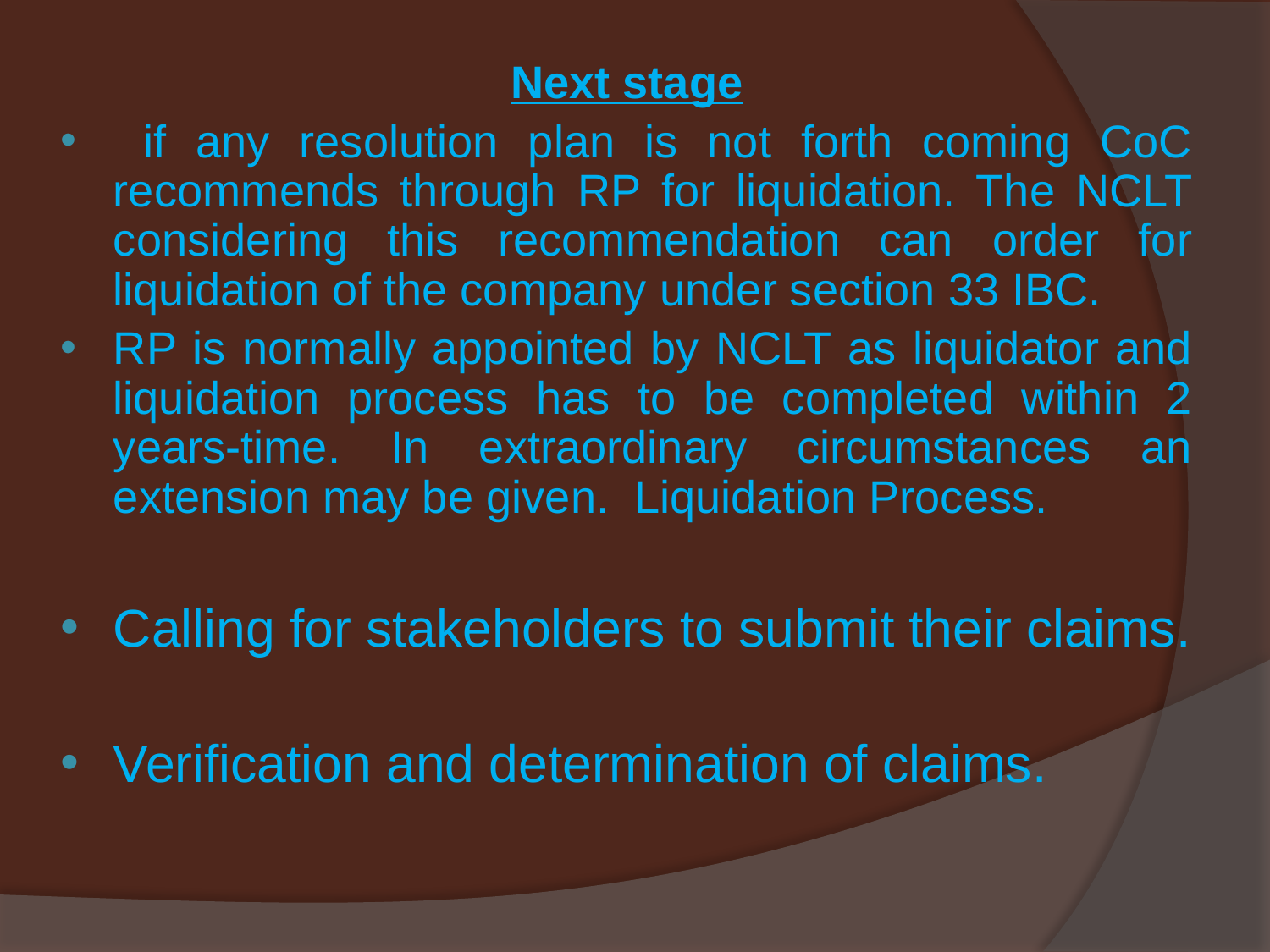

Next stage
 if any resolution plan is not forth coming CoC recommends through RP for liquidation. The NCLT considering this recommendation can order for liquidation of the company under section 33 IBC.
RP is normally appointed by NCLT as liquidator and liquidation process has to be completed within 2 years-time. In extraordinary circumstances an extension may be given.  Liquidation Process.

Calling for stakeholders to submit their claims.

Verification and determination of claims.